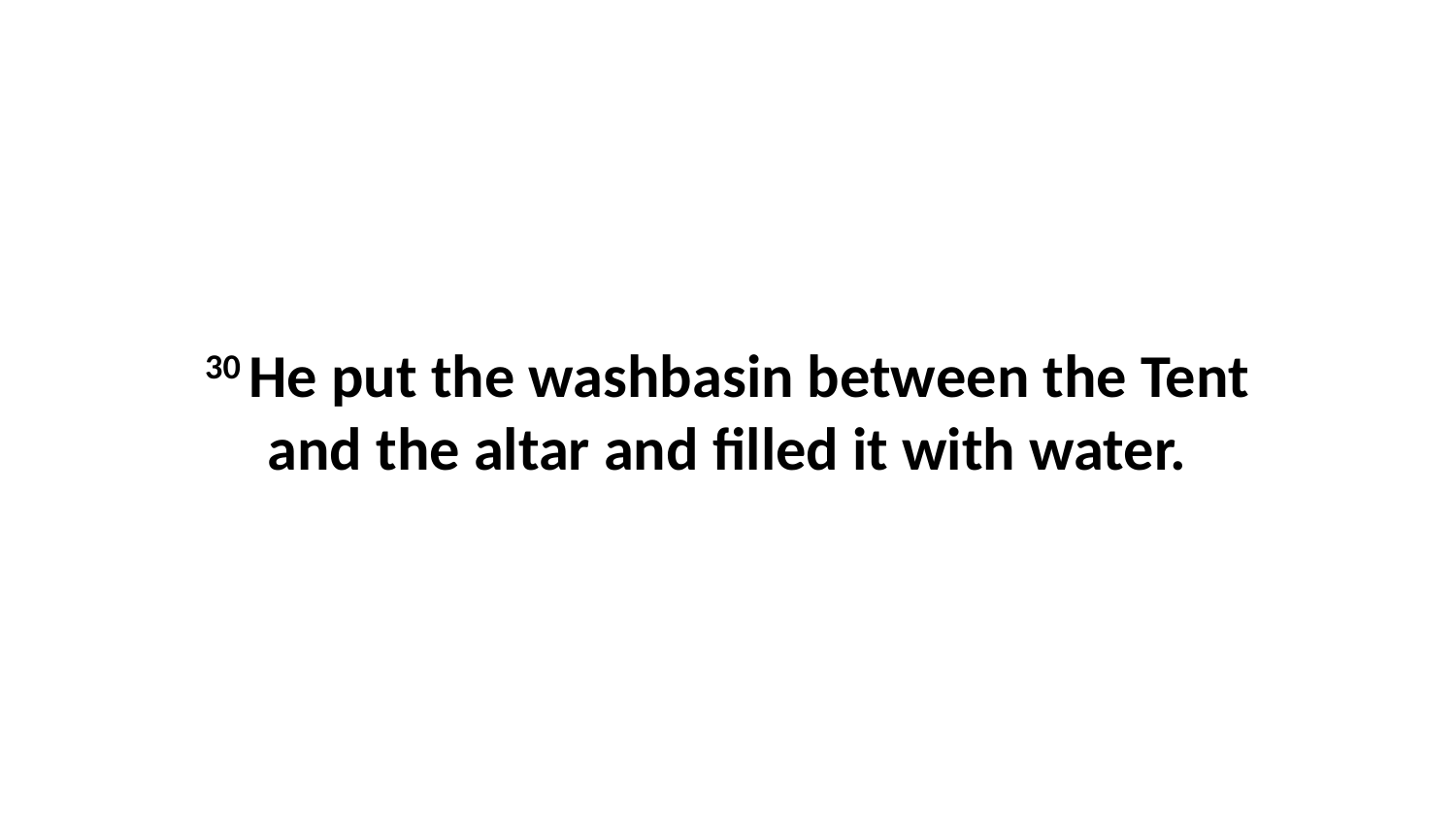

30 He put the washbasin between the Tent and the altar and filled it with water.